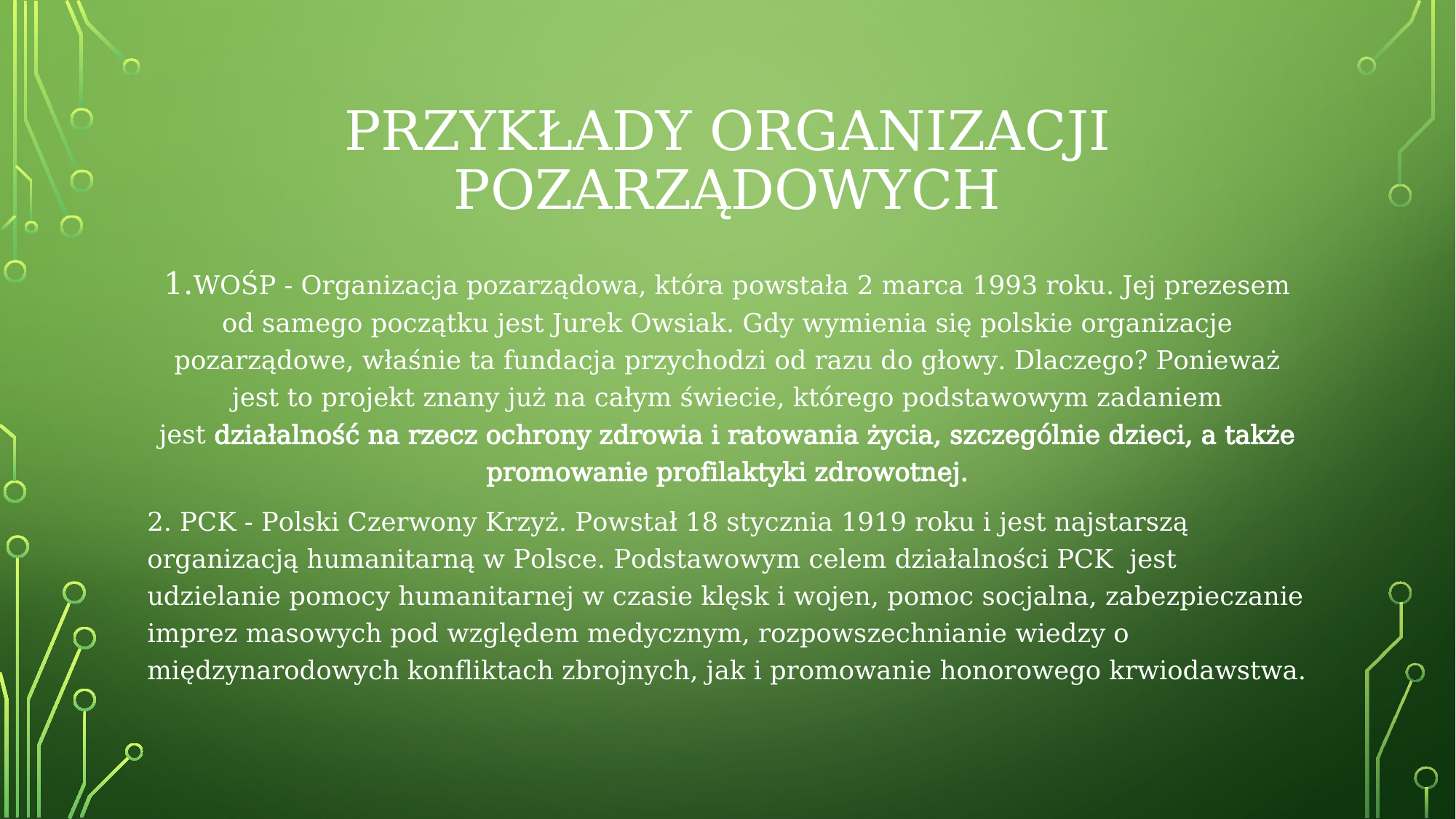

# PRZYKŁADY ORGANIZACJI POZARZĄDOWYCH
1.WOŚP - Organizacja pozarządowa, która powstała 2 marca 1993 roku. Jej prezesem od samego początku jest Jurek Owsiak. Gdy wymienia się polskie organizacje pozarządowe, właśnie ta fundacja przychodzi od razu do głowy. Dlaczego? Ponieważ jest to projekt znany już na całym świecie, którego podstawowym zadaniem jest działalność na rzecz ochrony zdrowia i ratowania życia, szczególnie dzieci, a także promowanie profilaktyki zdrowotnej.
2. PCK - Polski Czerwony Krzyż. Powstał 18 stycznia 1919 roku i jest najstarszą organizacją humanitarną w Polsce. Podstawowym celem działalności PCK  jest udzielanie pomocy humanitarnej w czasie klęsk i wojen, pomoc socjalna, zabezpieczanie imprez masowych pod względem medycznym, rozpowszechnianie wiedzy o międzynarodowych konfliktach zbrojnych, jak i promowanie honorowego krwiodawstwa.